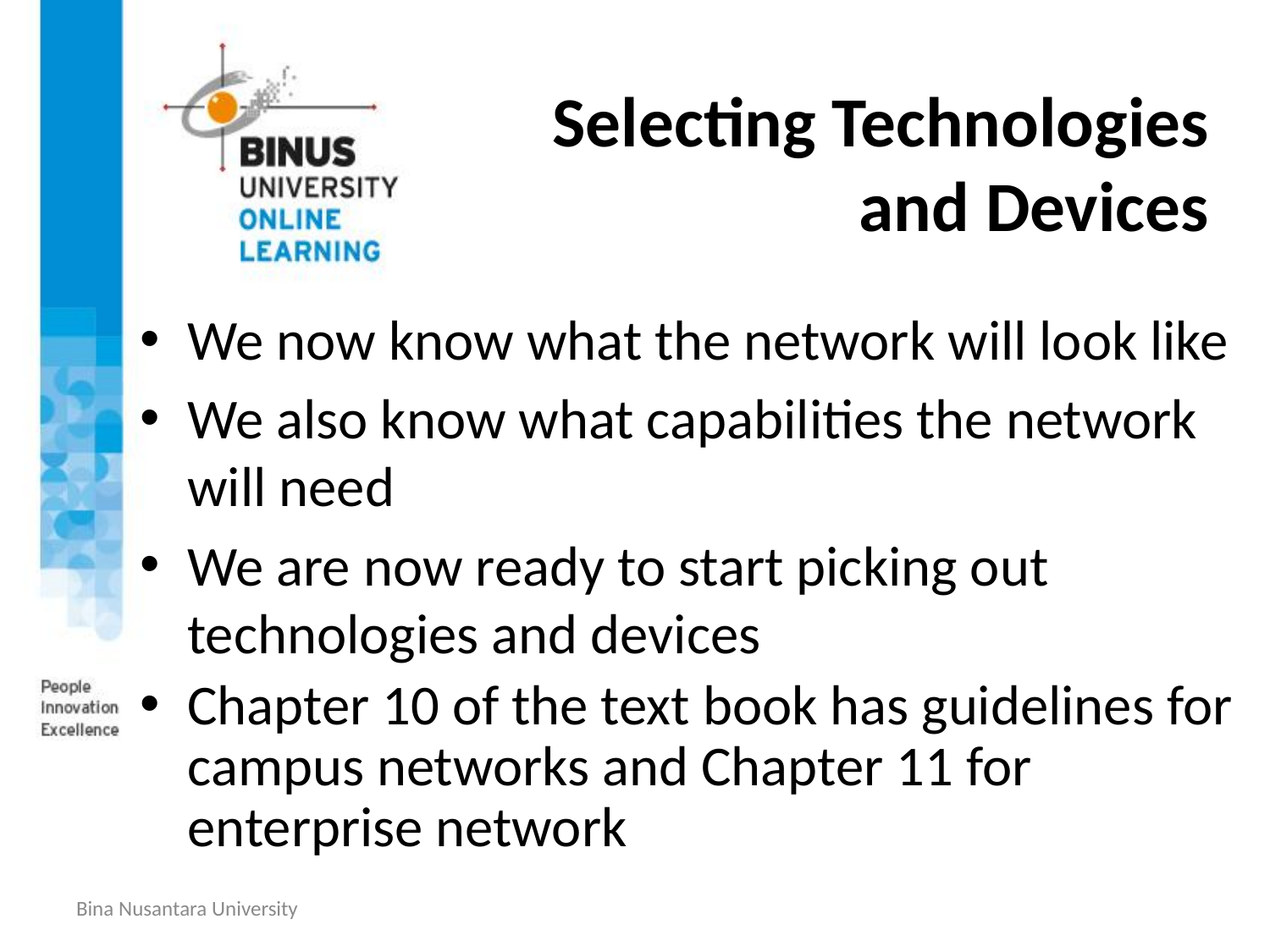

# Selecting Technologies and Devices
We now know what the network will look like
We also know what capabilities the network will need
We are now ready to start picking out technologies and devices
Chapter 10 of the text book has guidelines for campus networks and Chapter 11 for enterprise network
Bina Nusantara University